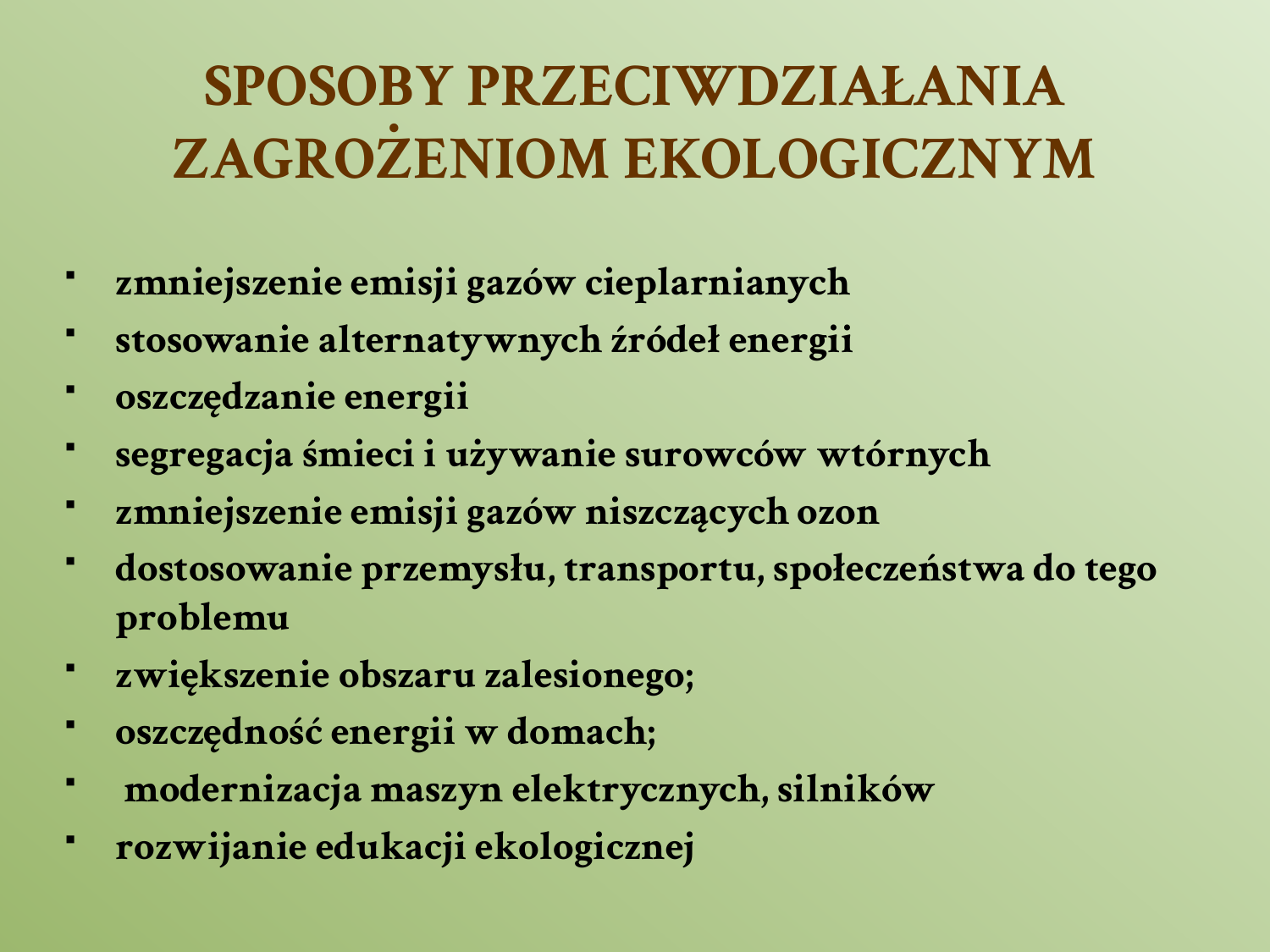

# SPOSOBY PRZECIWDZIAŁANIA ZAGROŻENIOM EKOLOGICZNYM
zmniejszenie emisji gazów cieplarnianych
stosowanie alternatywnych źródeł energii
oszczędzanie energii
segregacja śmieci i używanie surowców wtórnych
zmniejszenie emisji gazów niszczących ozon
dostosowanie przemysłu, transportu, społeczeństwa do tego problemu
zwiększenie obszaru zalesionego;
oszczędność energii w domach;
 modernizacja maszyn elektrycznych, silników
rozwijanie edukacji ekologicznej